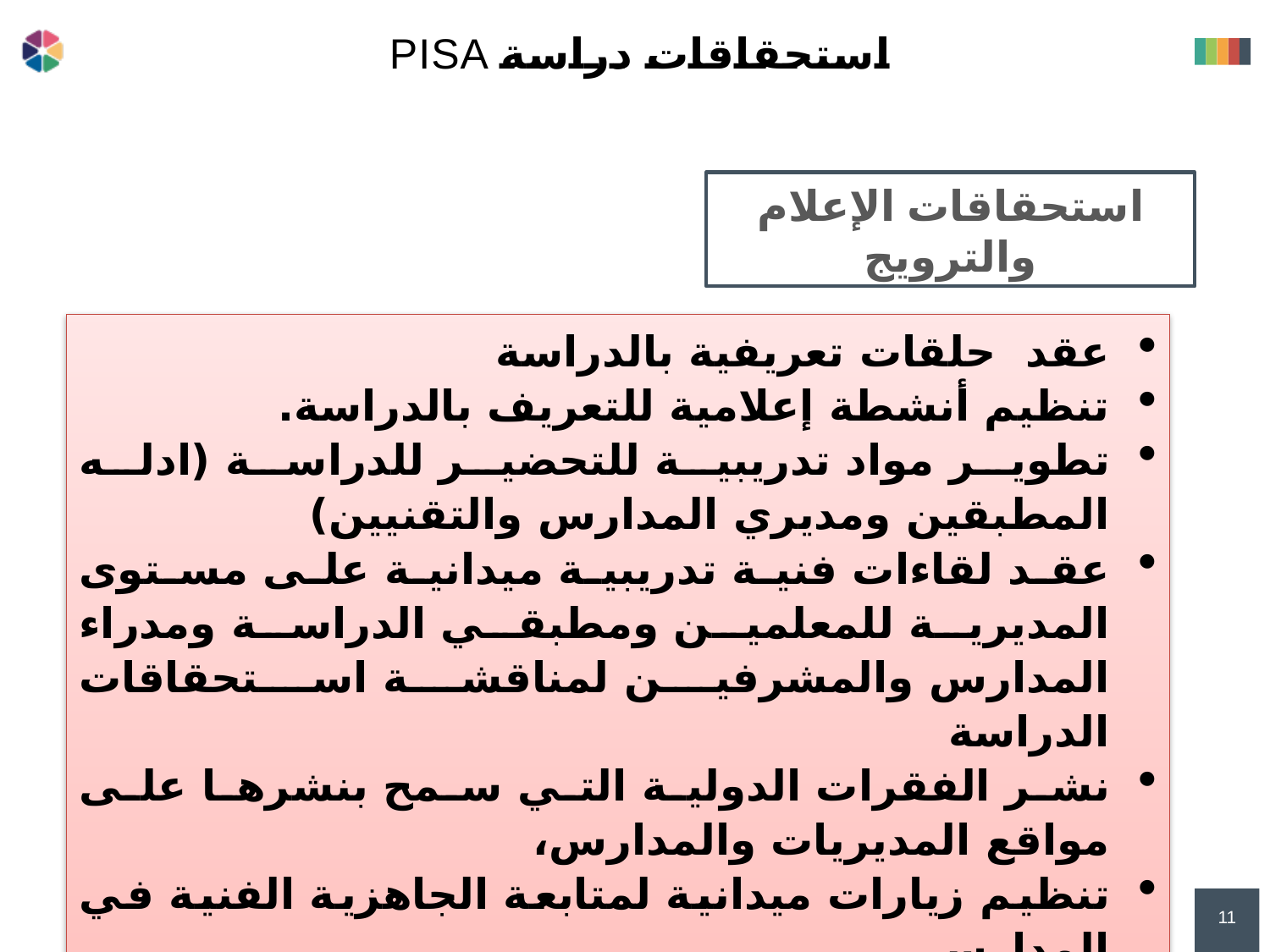

استحقاقات الإعلام والترويج

# استحقاقات دراسة PISA
استحقاقات الإعلام والترويج
عقد  حلقات تعريفية بالدراسة
تنظيم أنشطة إعلامية للتعريف بالدراسة.
تطوير مواد تدريبية للتحضير للدراسة (ادله المطبقين ومديري المدارس والتقنيين)
عقد لقاءات فنية تدريبية ميدانية على مستوى المديرية للمعلمين ومطبقي الدراسة ومدراء المدارس والمشرفين لمناقشة استحقاقات الدراسة
نشر الفقرات الدولية التي سمح بنشرها على مواقع المديريات والمدارس،
تنظيم زيارات ميدانية لمتابعة الجاهزية الفنية في المدارس.
11